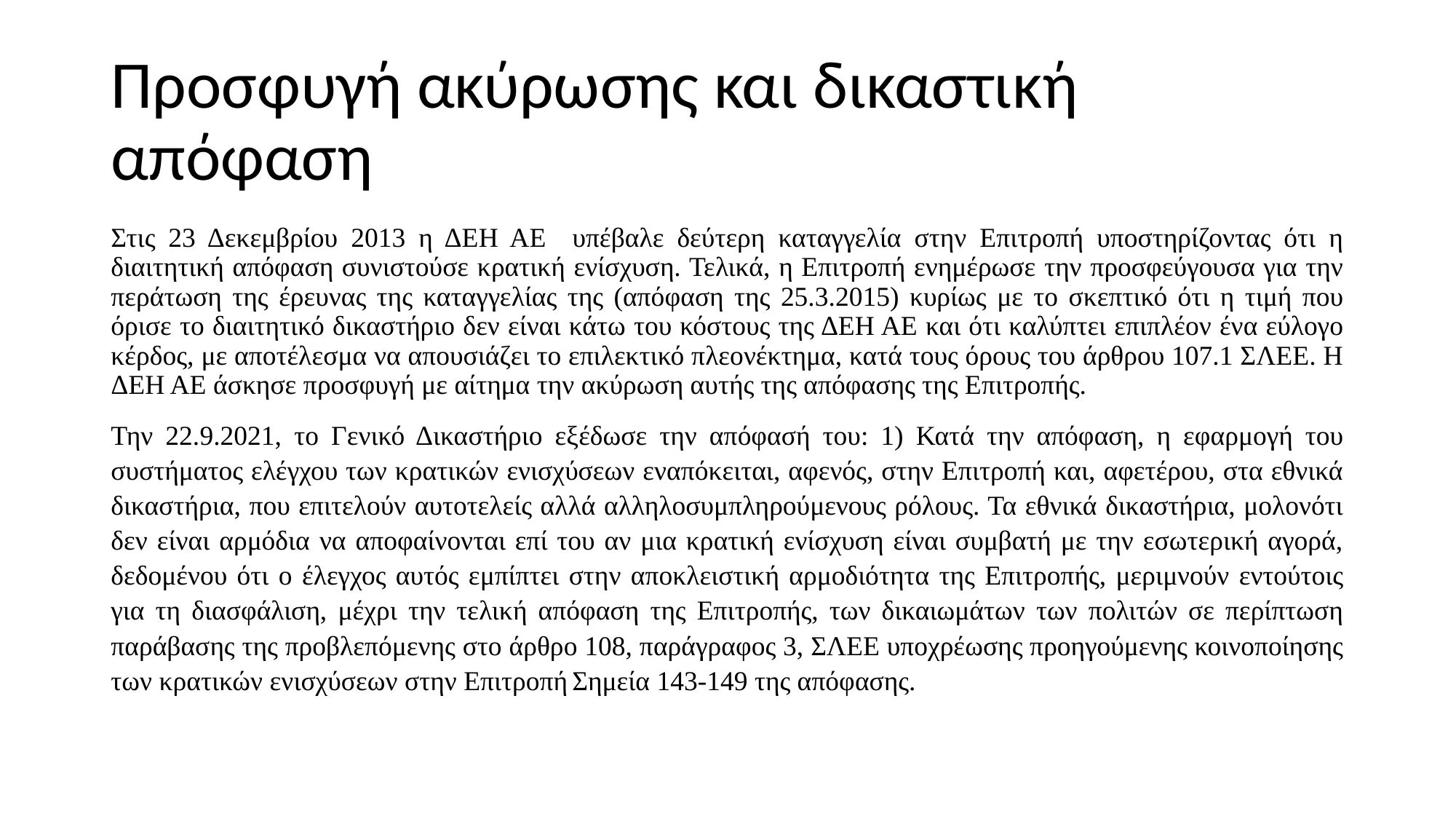

# Προσφυγή ακύρωσης και δικαστική απόφαση
Στις 23 Δεκεμβρίου 2013 η ΔΕΗ ΑΕ  υπέβαλε δεύτερη καταγγελία στην Επιτροπή υποστηρίζοντας ότι η διαιτητική απόφαση συνιστούσε κρατική ενίσχυση. Τελικά, η Επιτροπή ενημέρωσε την προσφεύγουσα για την περάτωση της έρευνας της καταγγελίας της (απόφαση της 25.3.2015) κυρίως με το σκεπτικό ότι η τιμή που όρισε το διαιτητικό δικαστήριο δεν είναι κάτω του κόστους της ΔΕΗ ΑΕ και ότι καλύπτει επιπλέον ένα εύλογο κέρδος, με αποτέλεσμα να απουσιάζει το επιλεκτικό πλεονέκτημα, κατά τους όρους του άρθρου 107.1 ΣΛΕΕ. Η ΔΕΗ ΑΕ άσκησε προσφυγή με αίτημα την ακύρωση αυτής της απόφασης της Επιτροπής.
Την 22.9.2021, το Γενικό Δικαστήριο εξέδωσε την απόφασή του: 1) Κατά την απόφαση, η εφαρμογή του συστήματος ελέγχου των κρατικών ενισχύσεων εναπόκειται, αφενός, στην Επιτροπή και, αφετέρου, στα εθνικά δικαστήρια, που επιτελούν αυτοτελείς αλλά αλληλοσυμπληρούμενους ρόλους. Τα εθνικά δικαστήρια, μολονότι δεν είναι αρμόδια να αποφαίνονται επί του αν μια κρατική ενίσχυση είναι συμβατή με την εσωτερική αγορά, δεδομένου ότι ο έλεγχος αυτός εμπίπτει στην αποκλειστική αρμοδιότητα της Επιτροπής, μεριμνούν εντούτοις για τη διασφάλιση, μέχρι την τελική απόφαση της Επιτροπής, των δικαιωμάτων των πολιτών σε περίπτωση παράβασης της προβλεπόμενης στο άρθρο 108, παράγραφος 3, ΣΛΕΕ υποχρέωσης προηγούμενης κοινοποίησης των κρατικών ενισχύσεων στην Επιτροπή Σημεία 143-149 της απόφασης.